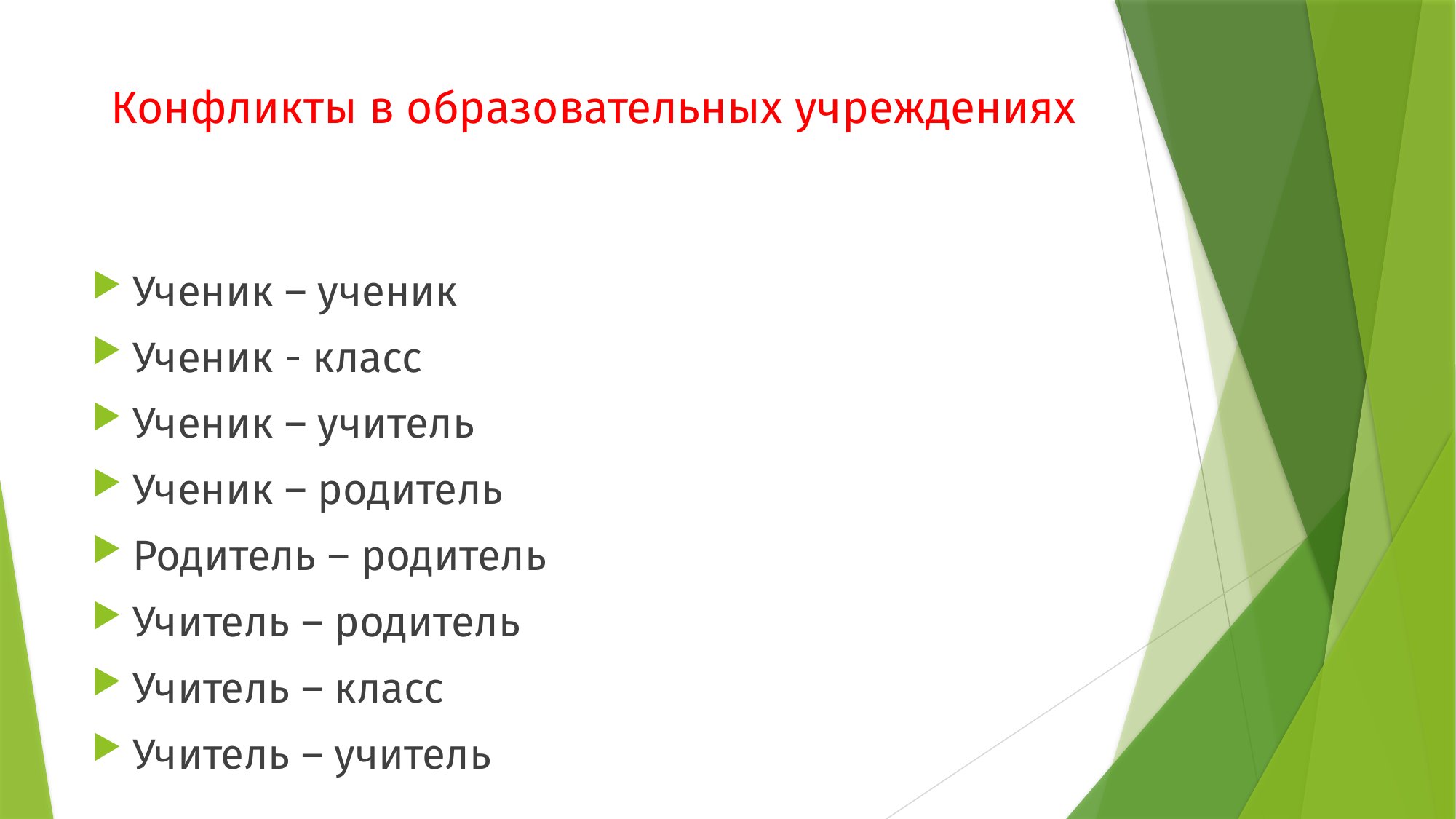

# Конфликты в образовательных учреждениях
Ученик – ученик
Ученик - класс
Ученик – учитель
Ученик – родитель
Родитель – родитель
Учитель – родитель
Учитель – класс
Учитель – учитель